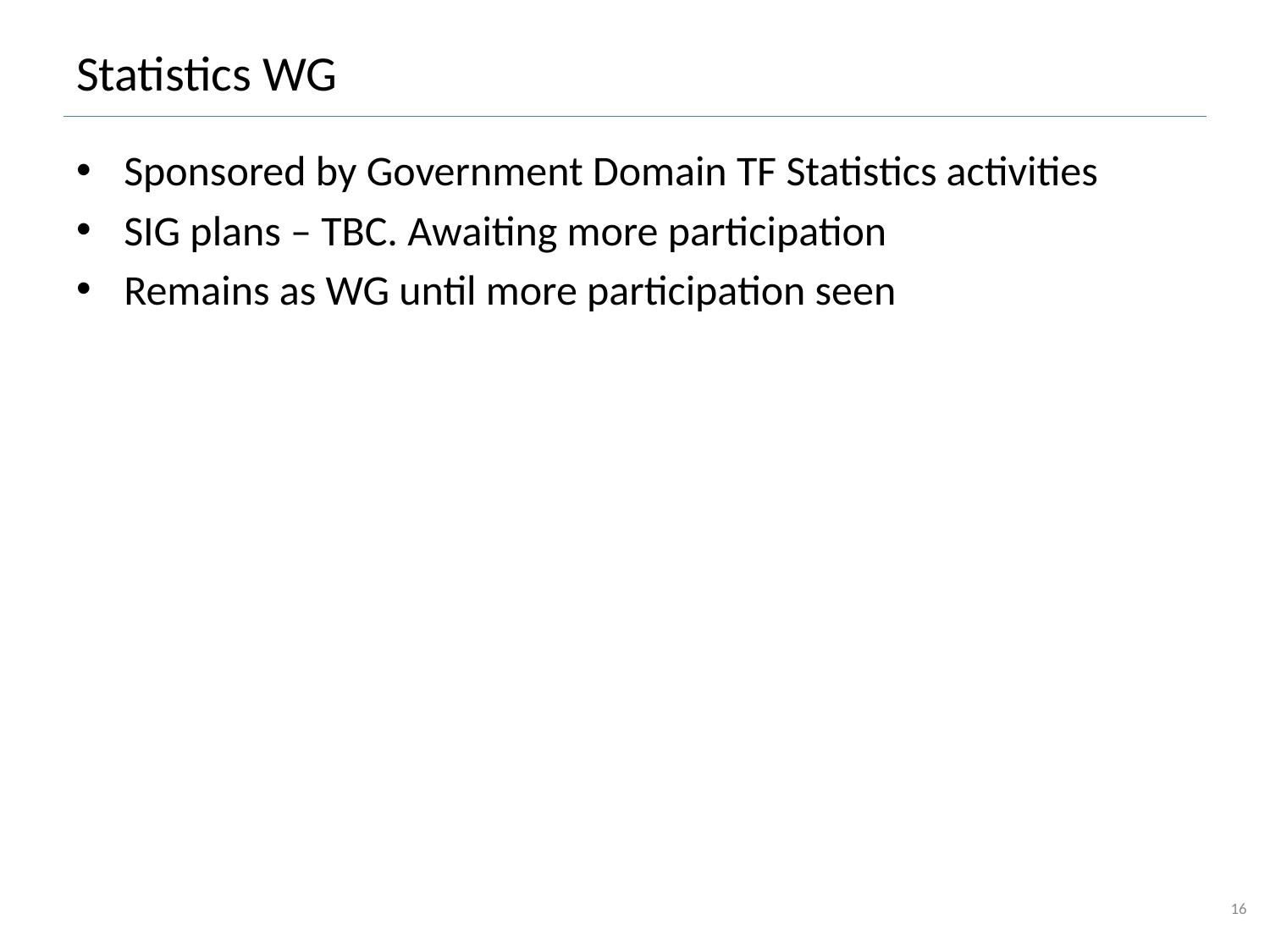

# Statistics WG
Sponsored by Government Domain TF Statistics activities
SIG plans – TBC. Awaiting more participation
Remains as WG until more participation seen

16